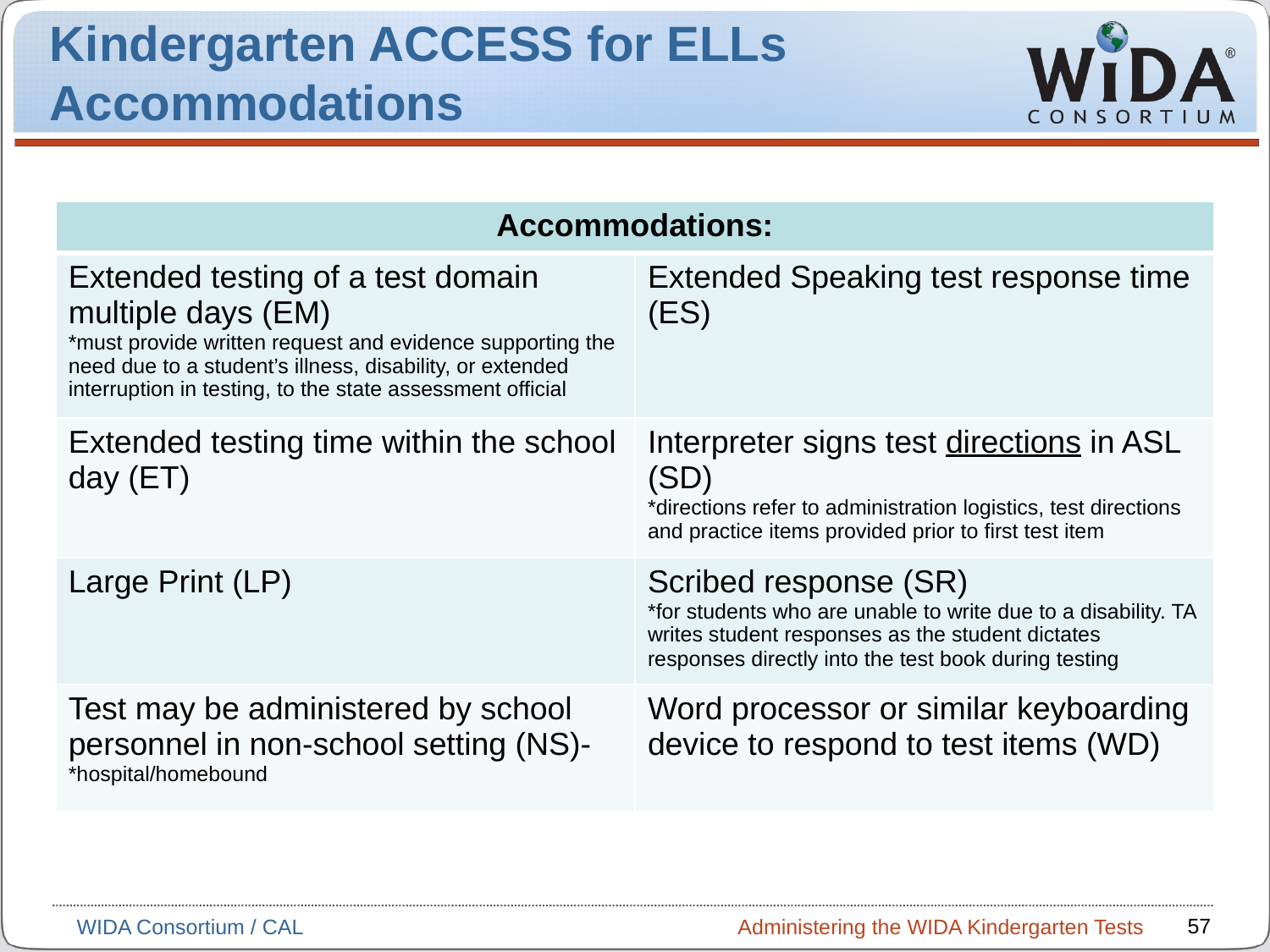

# Kindergarten ACCESS for ELLs Accommodations
| Accommodations: |  |
| --- | --- |
| Extended testing of a test domain multiple days (EM) \*must provide written request and evidence supporting the need due to a student’s illness, disability, or extended interruption in testing, to the state assessment official | Extended Speaking test response time (ES) |
| Extended testing time within the school day (ET) | Interpreter signs test directions in ASL (SD) \*directions refer to administration logistics, test directions and practice items provided prior to first test item |
| Large Print (LP) | Scribed response (SR) \*for students who are unable to write due to a disability. TA writes student responses as the student dictates responses directly into the test book during testing |
| Test may be administered by school personnel in non-school setting (NS)- \*hospital/homebound | Word processor or similar keyboarding device to respond to test items (WD) |